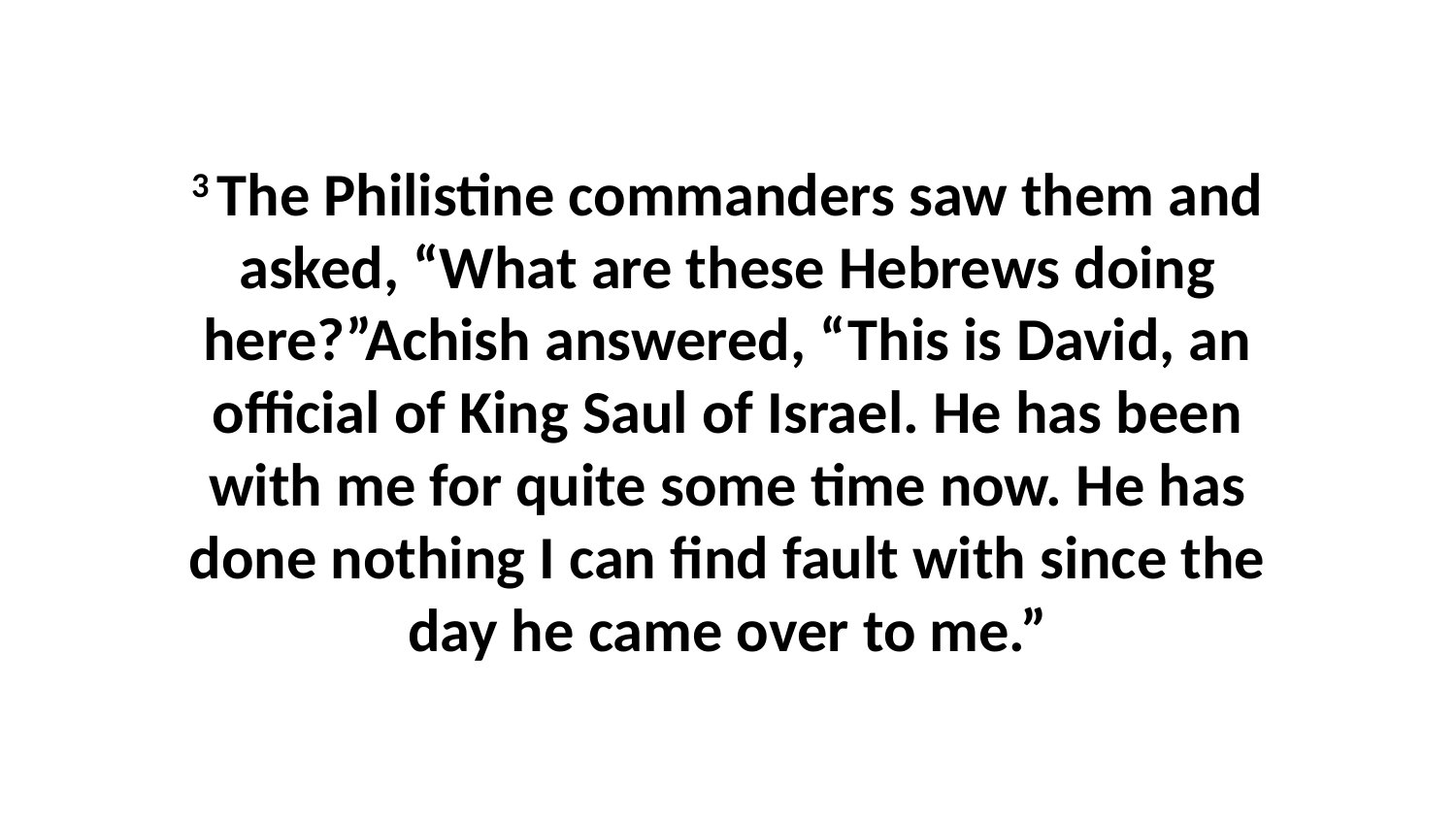

3 The Philistine commanders saw them and asked, “What are these Hebrews doing here?”Achish answered, “This is David, an official of King Saul of Israel. He has been with me for quite some time now. He has done nothing I can find fault with since the day he came over to me.”